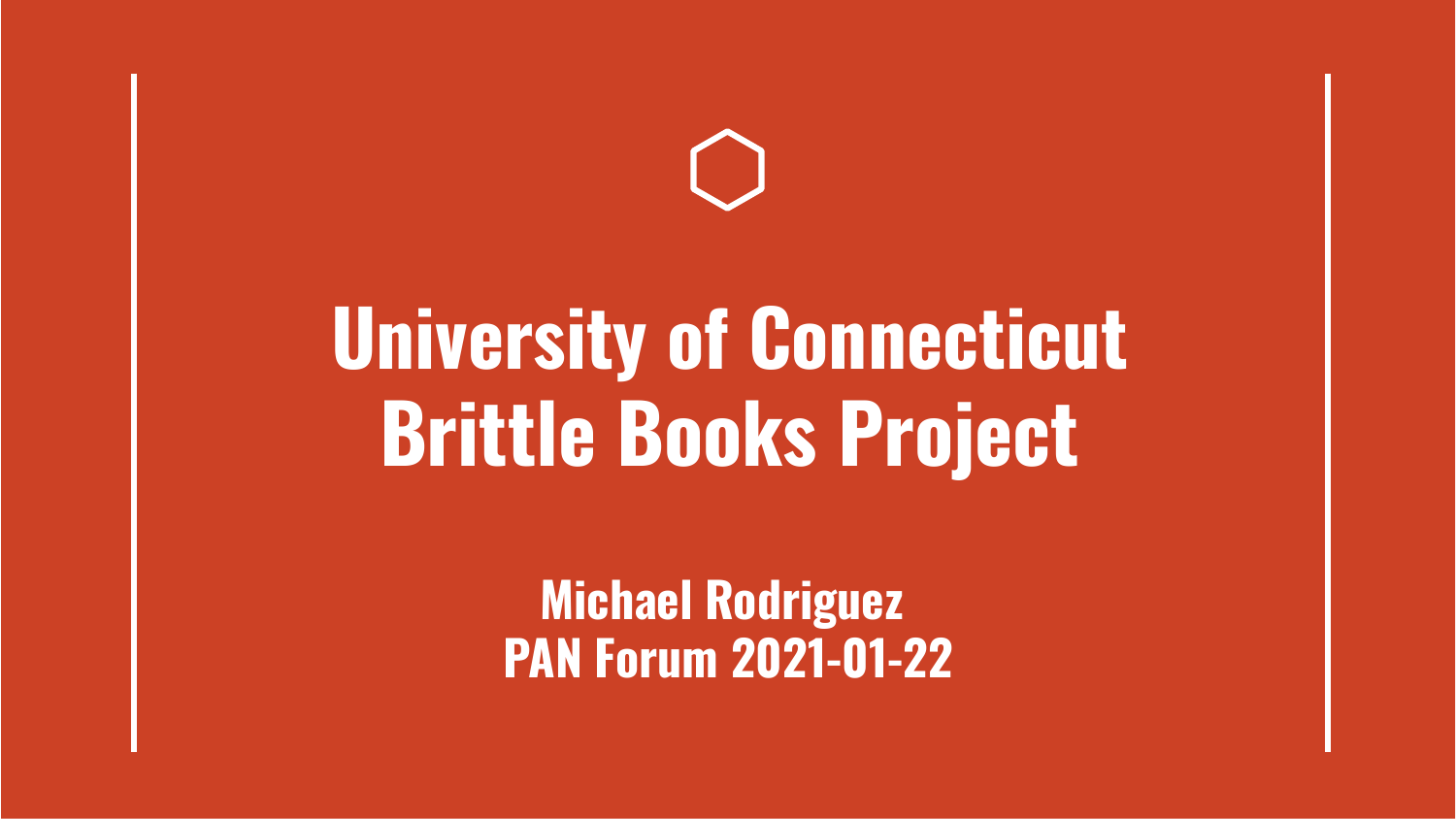

# University of Connecticut Brittle Books Project
Michael Rodriguez
PAN Forum 2021-01-22